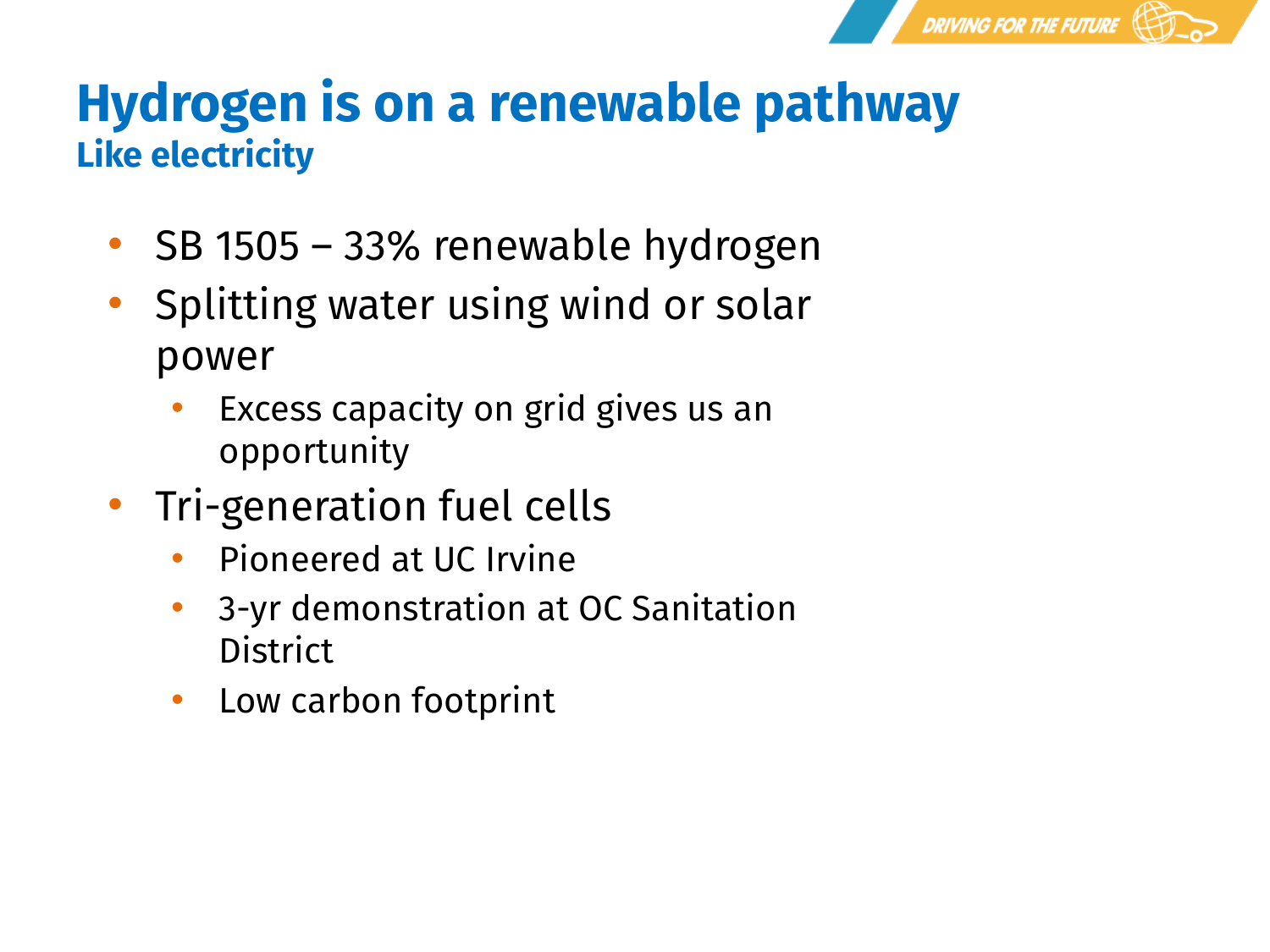

Hydrogen is on a renewable pathway
Like electricity
SB 1505 – 33% renewable hydrogen
Splitting water using wind or solar power
Excess capacity on grid gives us an opportunity
Tri-generation fuel cells
Pioneered at UC Irvine
3-yr demonstration at OC Sanitation District
Low carbon footprint